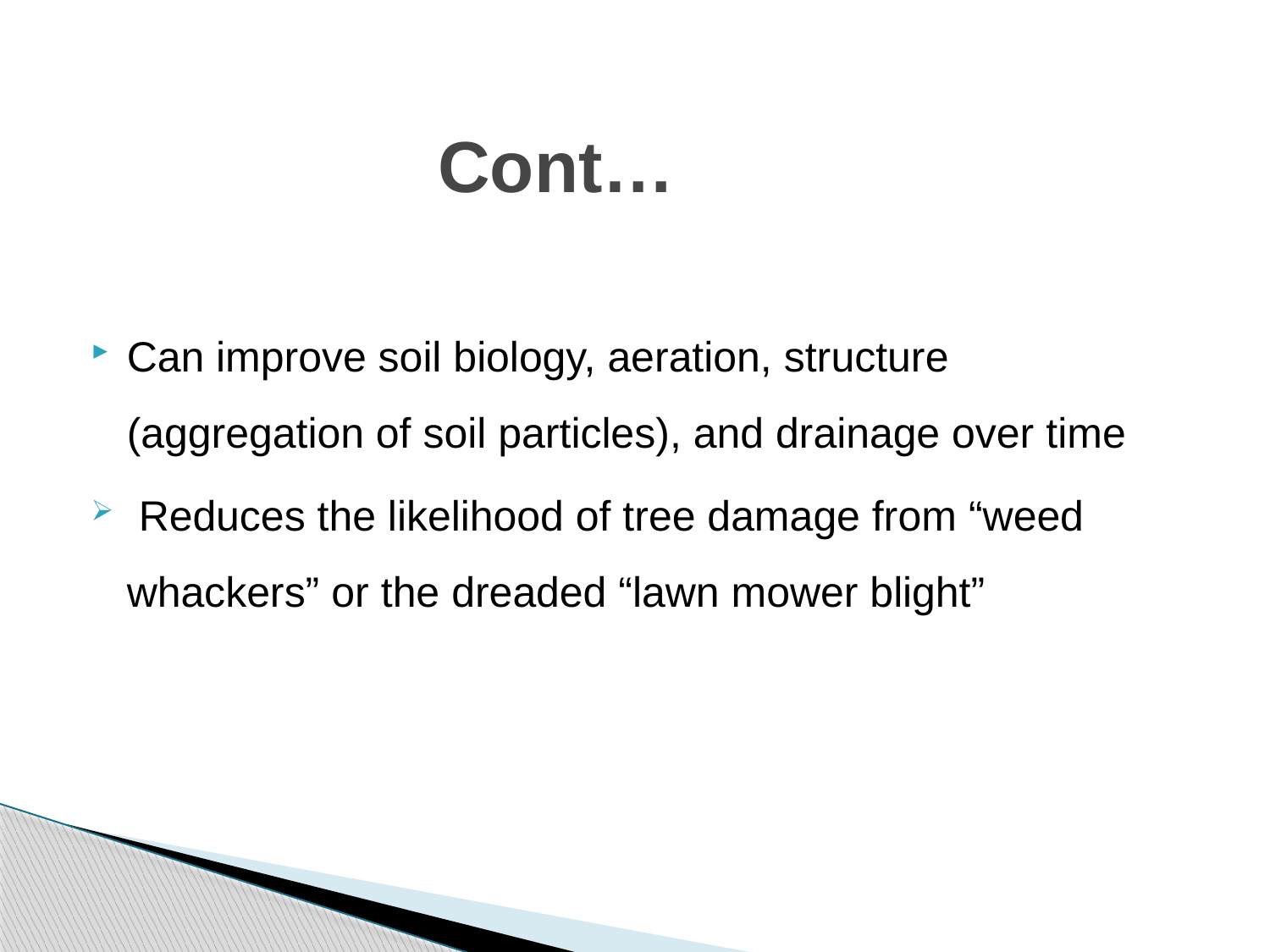

# Cont…

Can improve soil biology, aeration, structure (aggregation of soil particles), and drainage over time
 Reduces the likelihood of tree damage from “weed whackers” or the dreaded “lawn mower blight”